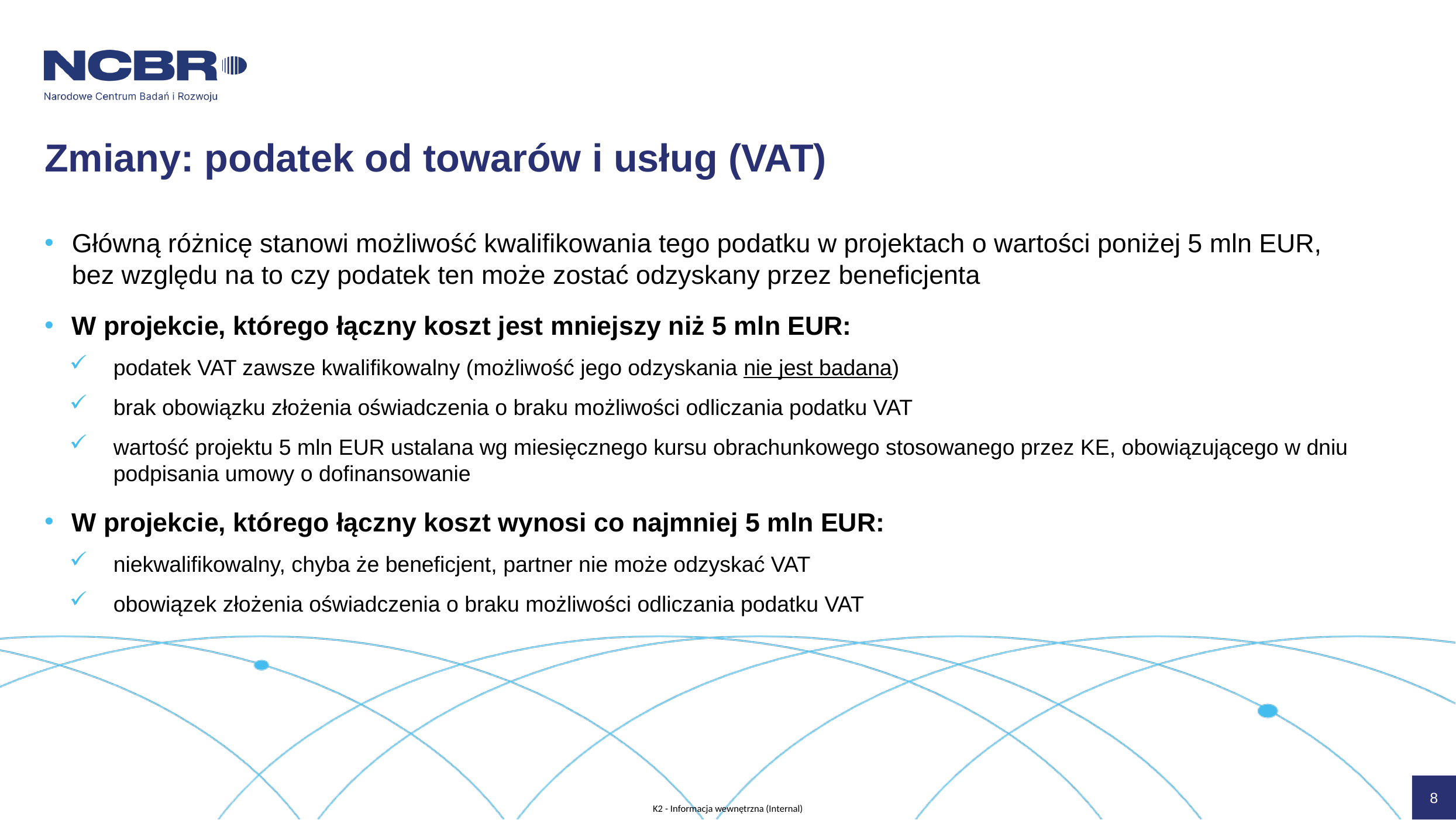

# Zmiany: podatek od towarów i usług (VAT)
Główną różnicę stanowi możliwość kwalifikowania tego podatku w projektach o wartości poniżej 5 mln EUR,
bez względu na to czy podatek ten może zostać odzyskany przez beneficjenta
W projekcie, którego łączny koszt jest mniejszy niż 5 mln EUR:
podatek VAT zawsze kwalifikowalny (możliwość jego odzyskania nie jest badana)
brak obowiązku złożenia oświadczenia o braku możliwości odliczania podatku VAT
wartość projektu 5 mln EUR ustalana wg miesięcznego kursu obrachunkowego stosowanego przez KE, obowiązującego w dniu podpisania umowy o dofinansowanie
W projekcie, którego łączny koszt wynosi co najmniej 5 mln EUR:
niekwalifikowalny, chyba że beneficjent, partner nie może odzyskać VAT
obowiązek złożenia oświadczenia o braku możliwości odliczania podatku VAT

8